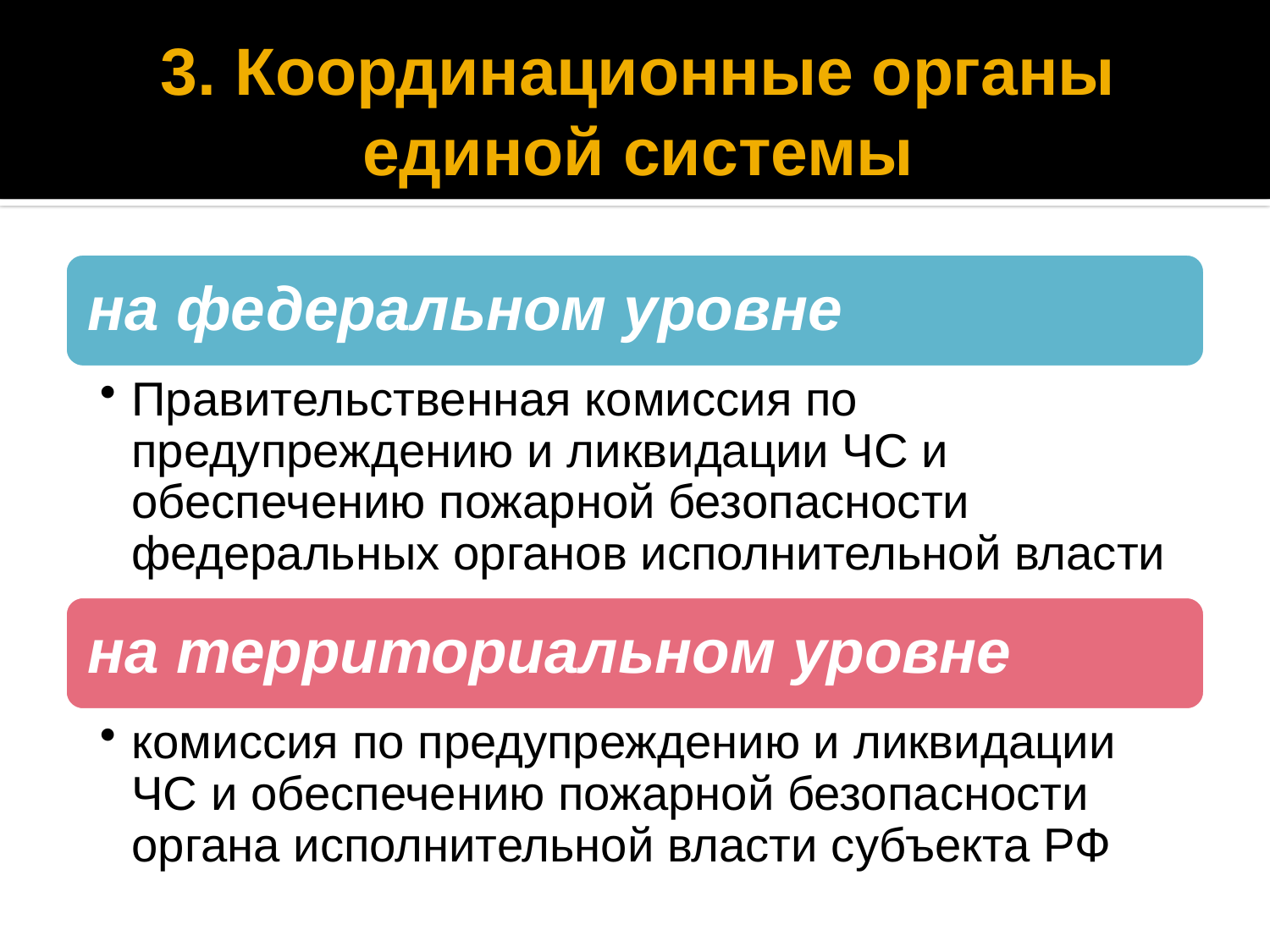

# 3. Координационные органы единой системы
на федеральном уровне
Правительственная комиссия по предупреждению и ликвидации ЧС и обеспечению пожарной безопасности федеральных органов исполнительной власти
на территориальном уровне
комиссия по предупреждению и ликвидации ЧС и обеспечению пожарной безопасности органа исполнительной власти субъекта РФ